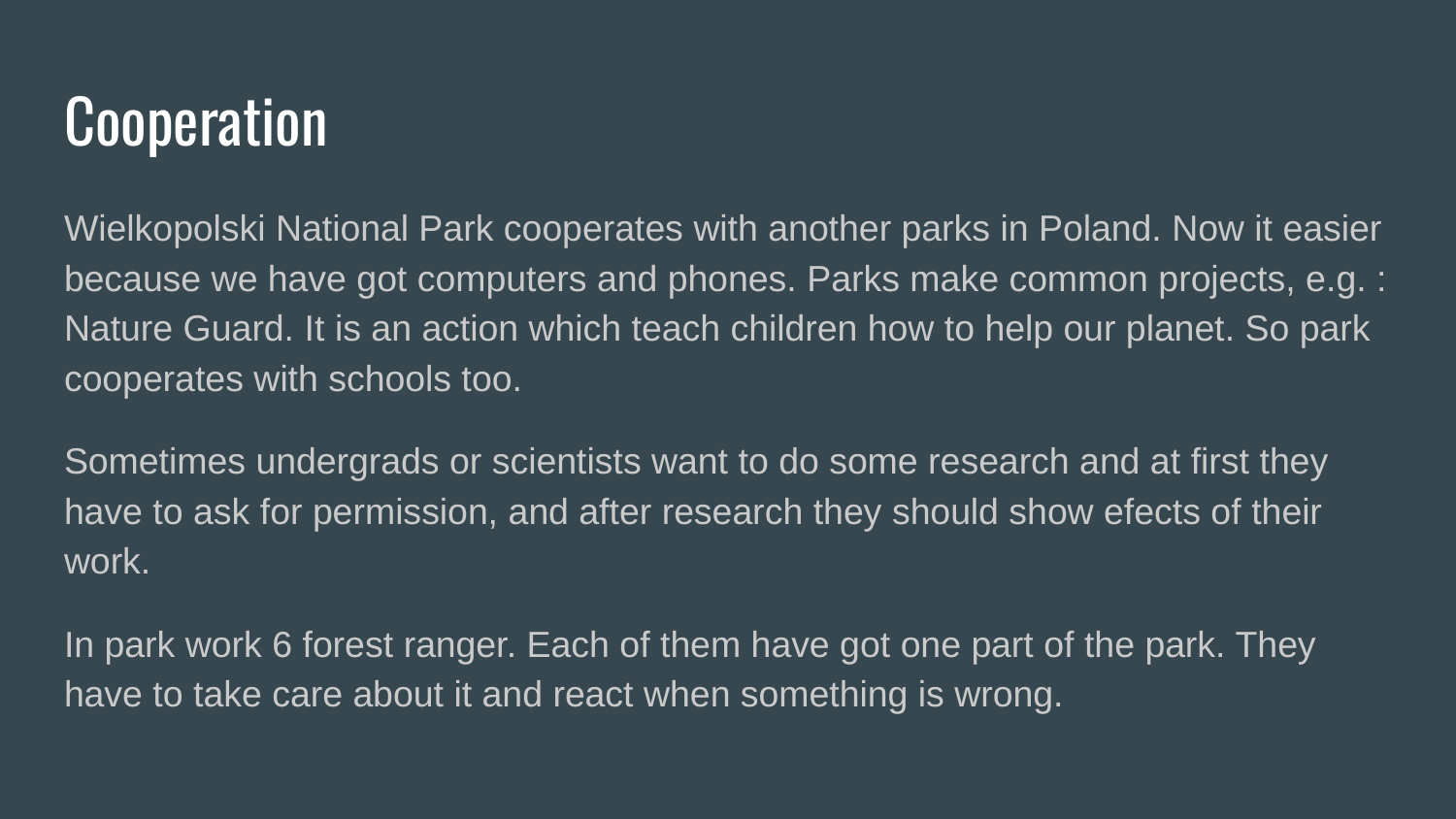

# Cooperation
Wielkopolski National Park cooperates with another parks in Poland. Now it easier because we have got computers and phones. Parks make common projects, e.g. : Nature Guard. It is an action which teach children how to help our planet. So park cooperates with schools too.
Sometimes undergrads or scientists want to do some research and at first they have to ask for permission, and after research they should show efects of their work.
In park work 6 forest ranger. Each of them have got one part of the park. They have to take care about it and react when something is wrong.